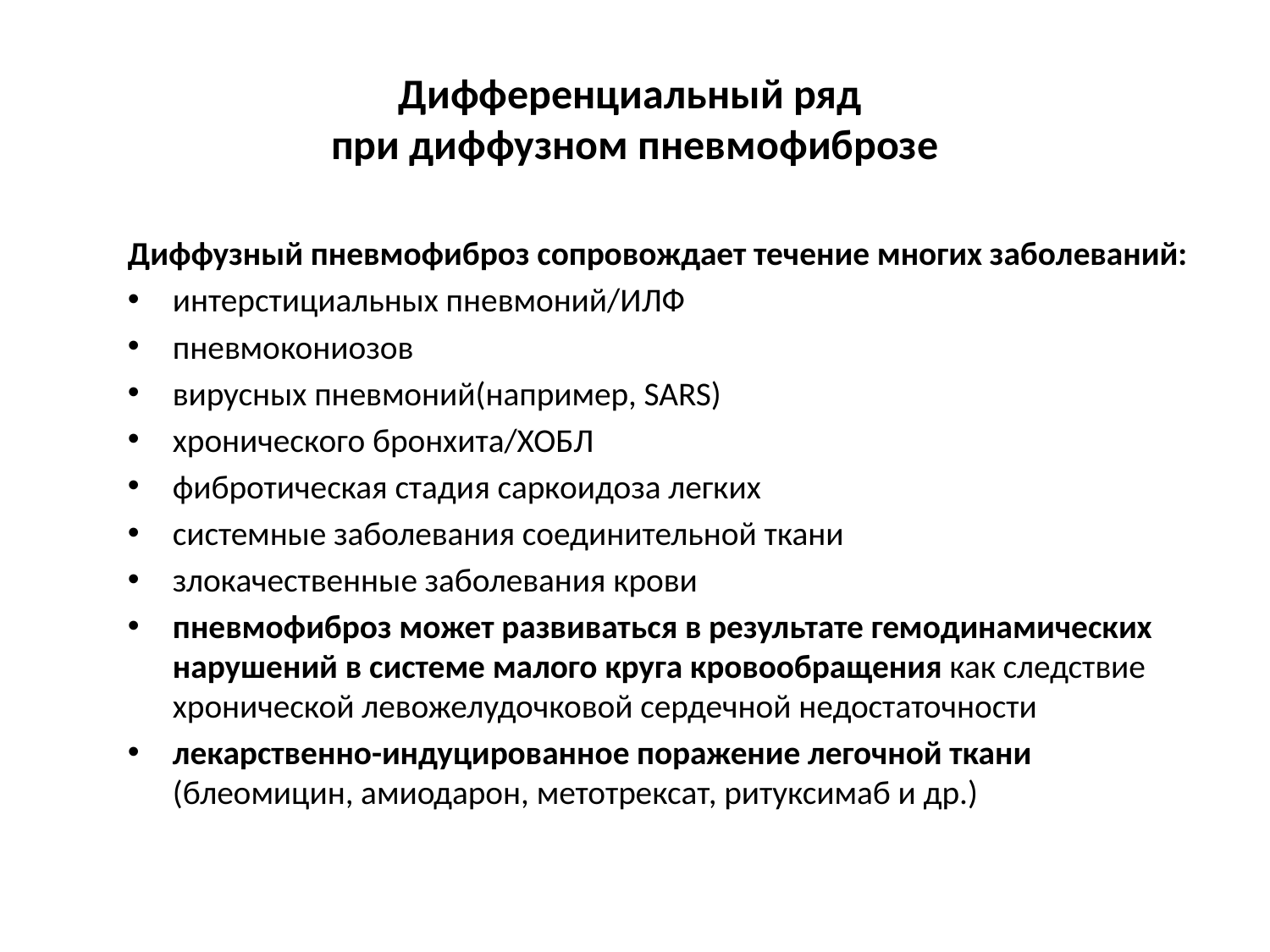

# Дифференциальный ряд при диффузном пневмофиброзе
Диффузный пневмофиброз сопровождает течение многих заболеваний:
интерстициальных пневмоний/ИЛФ
пневмокониозов
вирусных пневмоний(например, SARS)
хронического бронхита/ХОБЛ
фибротическая стадия саркоидоза легких
системные заболевания соединительной ткани
злокачественные заболевания крови
пневмофиброз может развиваться в результате гемодинамических нарушений в системе малого круга кровообращения как следствие  хронической левожелудочковой сердечной недостаточности
лекарственно-индуцированное поражение легочной ткани (блеомицин, амиодарон, метотрексат, ритуксимаб и др.)